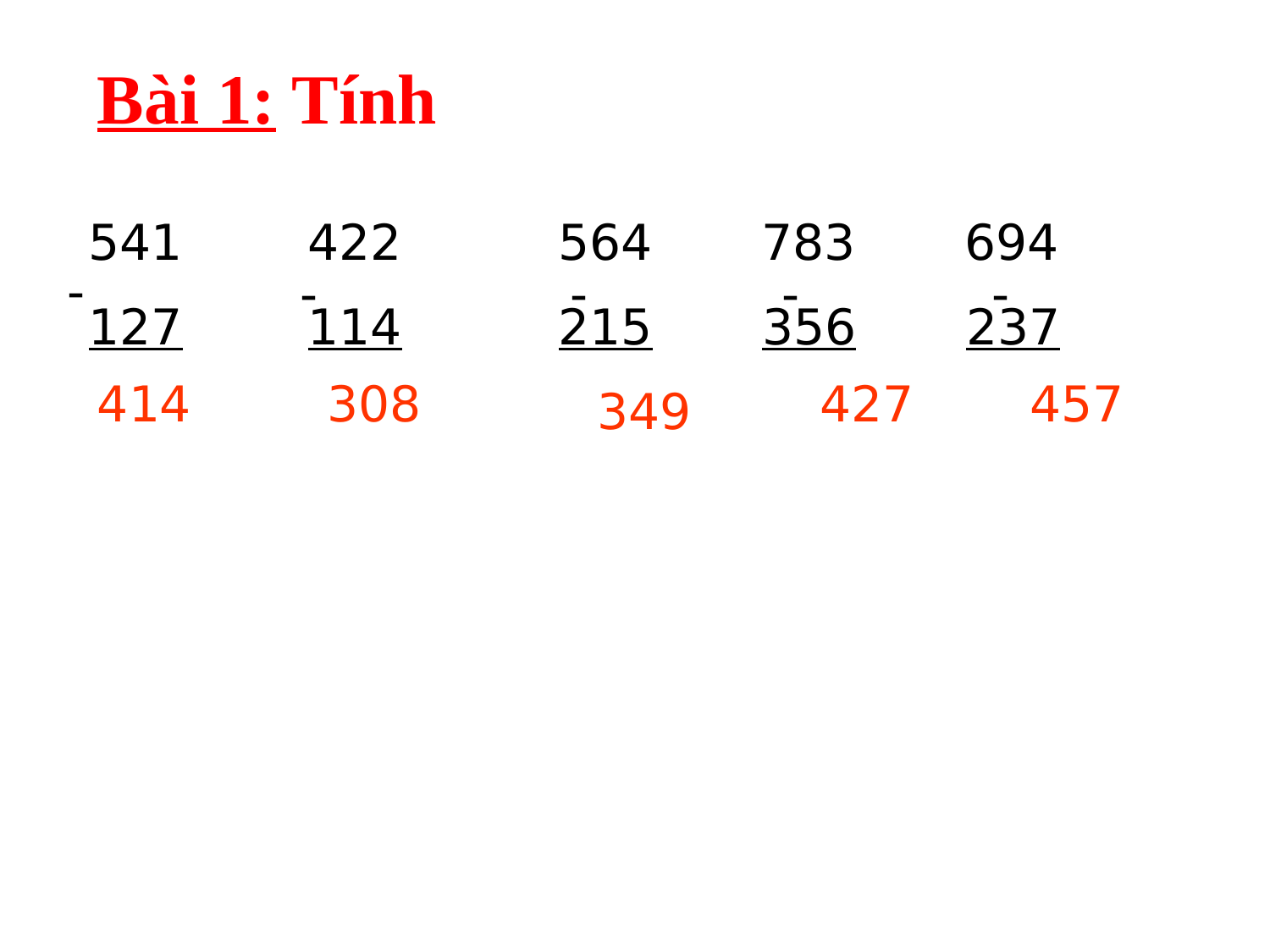

Bài 1: Tính
  541        422          564       783       694
  127        114          215       356       237
-
-
-
-
-
414
308
427
457
349